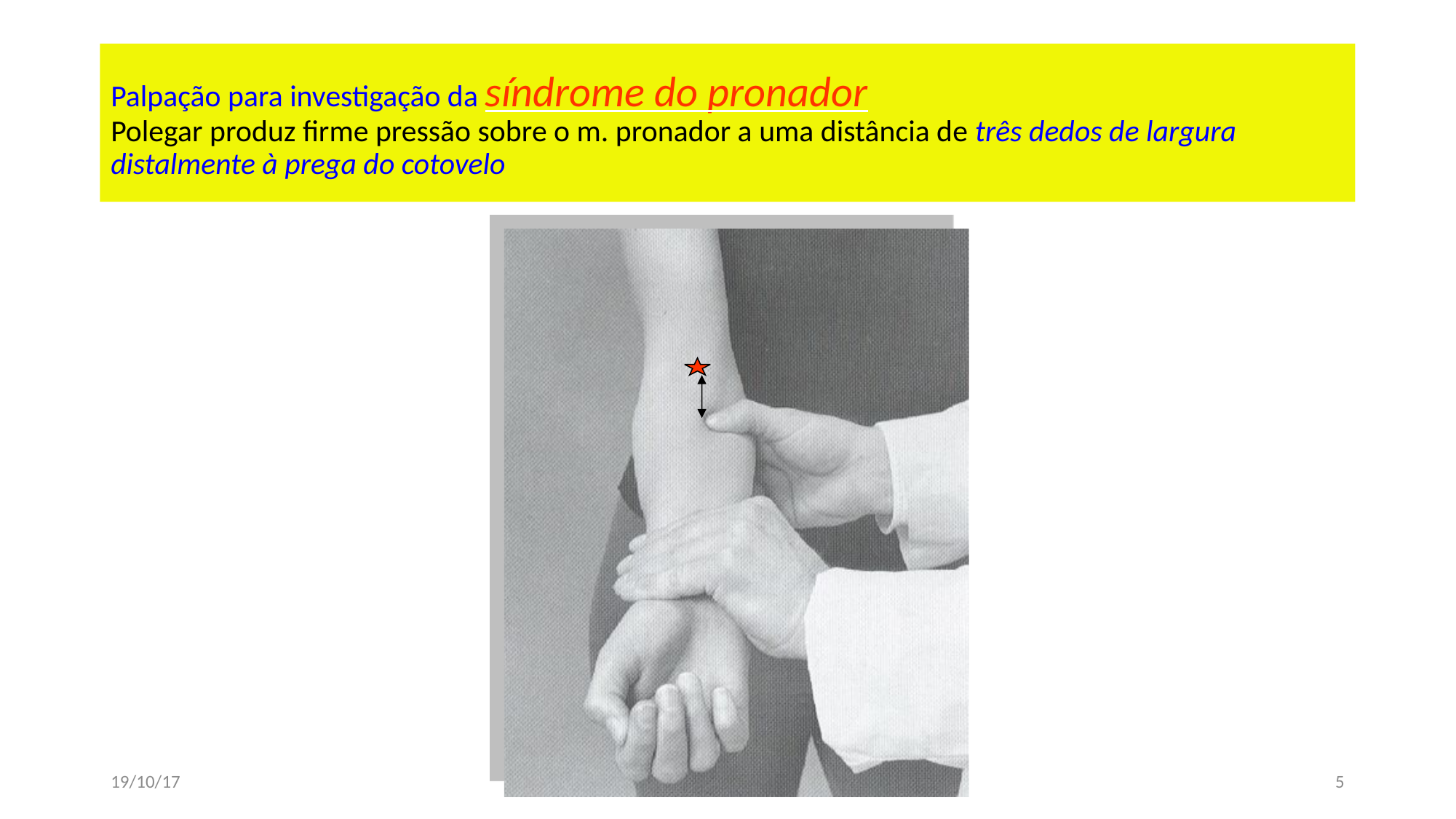

Palpação para investigação da síndrome do pronador
Polegar produz firme pressão sobre o m. pronador a uma distância de três dedos de largura distalmente à prega do cotovelo

19/10/17
www.semiologiaortopedica.com.br
5